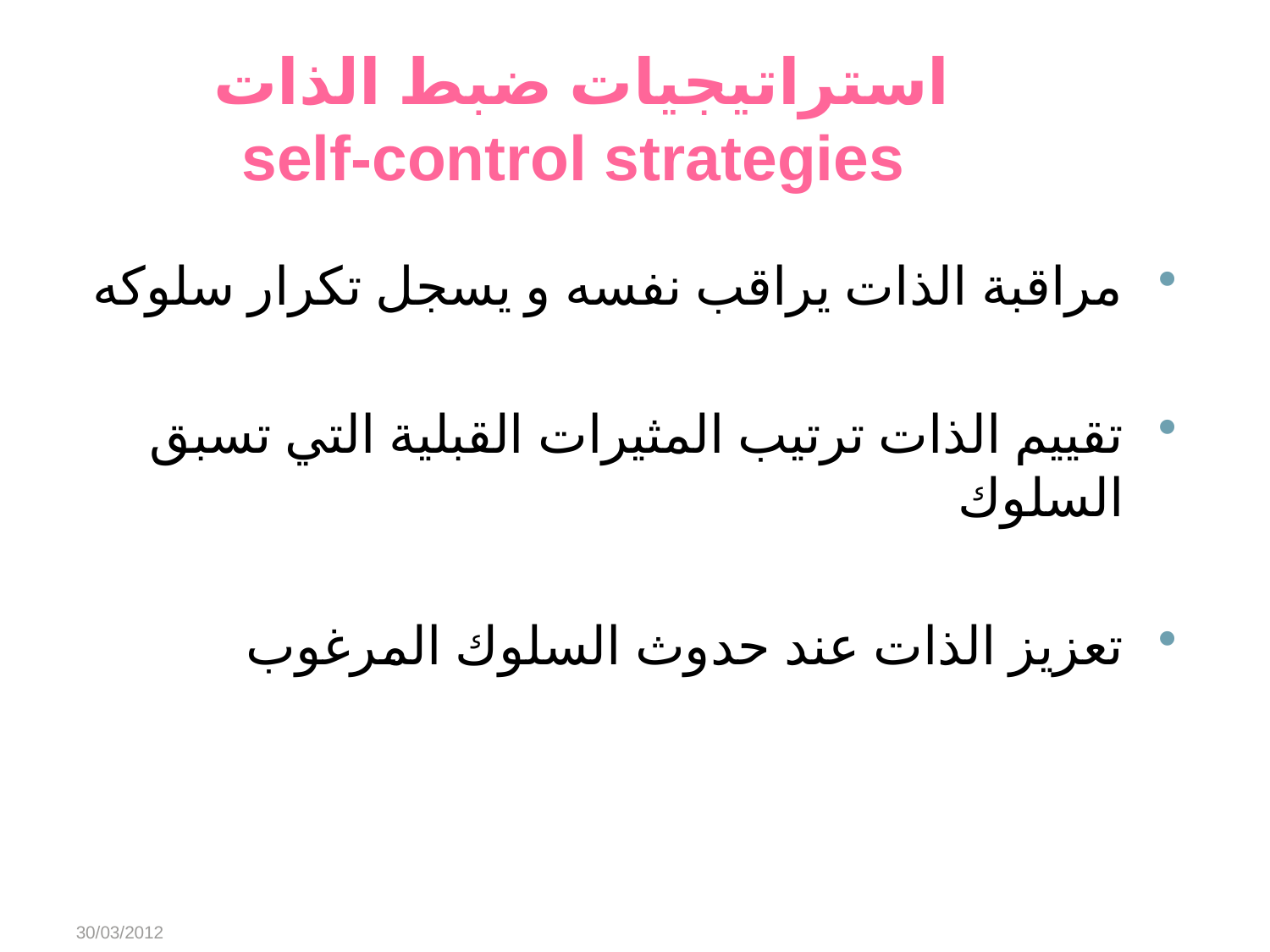

# استراتيجيات ضبط الذات self-control strategies
مراقبة الذات يراقب نفسه و يسجل تكرار سلوكه

تقييم الذات ترتيب المثيرات القبلية التي تسبق السلوك

تعزيز الذات عند حدوث السلوك المرغوب
30/03/2012
Abeer Alharbi
37